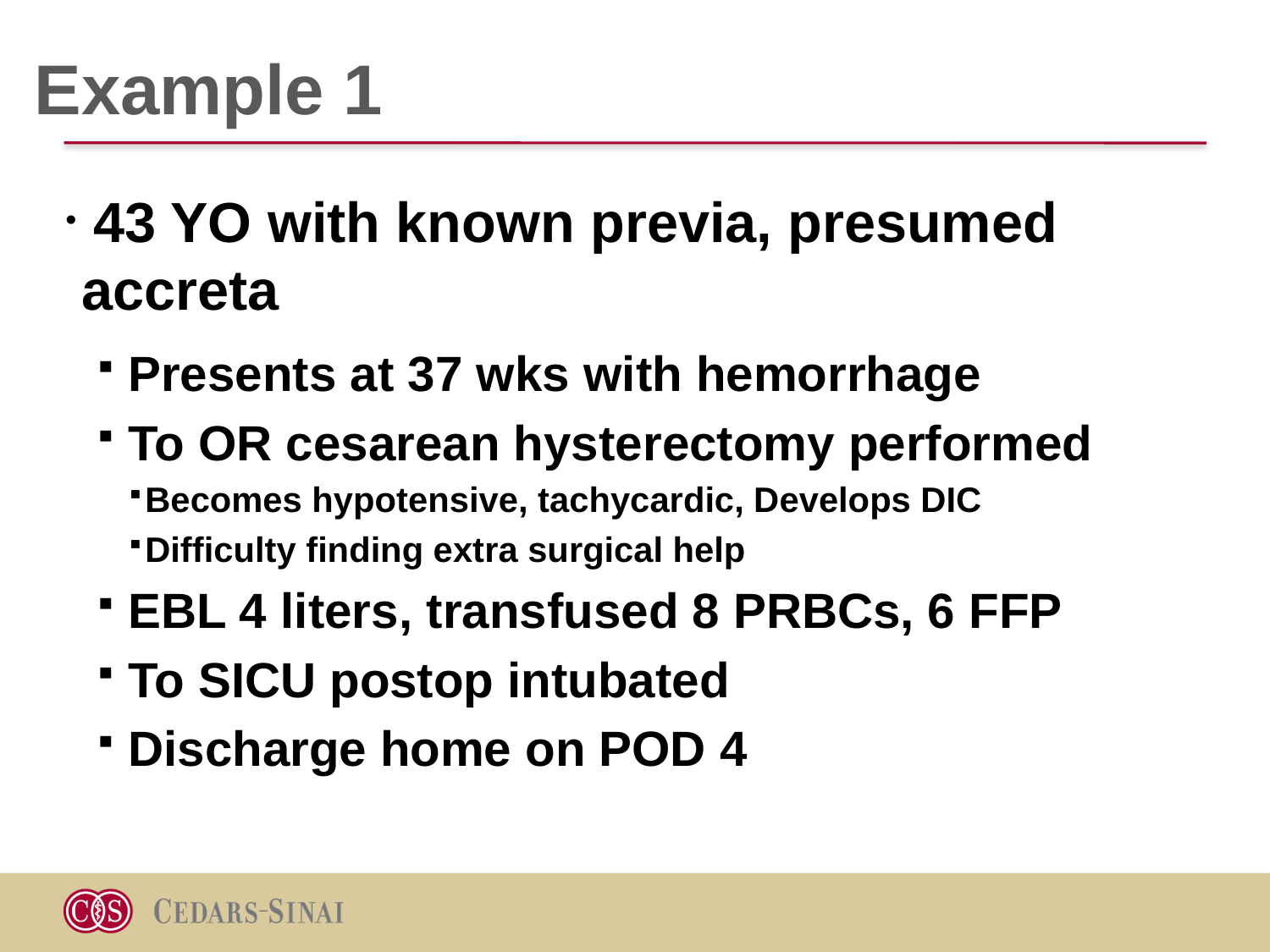

# Example 1
 43 YO with known previa, presumed 	accreta
 Presents at 37 wks with hemorrhage
 To OR cesarean hysterectomy performed
Becomes hypotensive, tachycardic, Develops DIC
Difficulty finding extra surgical help
 EBL 4 liters, transfused 8 PRBCs, 6 FFP
 To SICU postop intubated
 Discharge home on POD 4